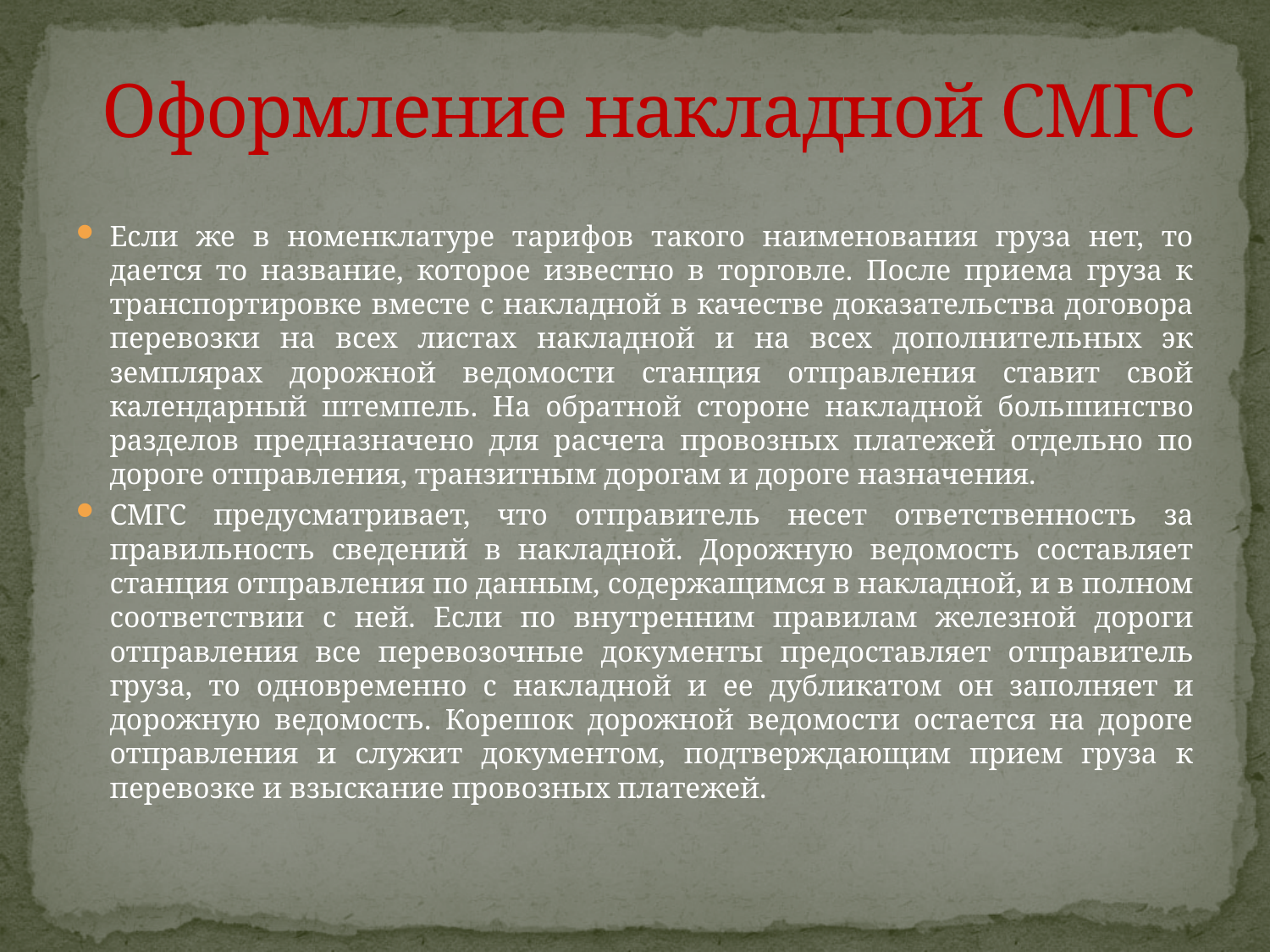

# Оформление накладной СМГС
Если же в номенклатуре тарифов такого наименования груза нет, то дается то название, которое известно в торговле. После приема груза к транспорти­ровке вместе с накладной в качестве доказательства договора пе­ревозки на всех листах накладной и на всех дополнительных эк­земплярах дорожной ведомости станция отправления ставит свой календарный штемпель. На обратной стороне накладной боль­шинство разделов предназначено для расчета провозных платежей отдельно по дороге отправления, транзитным дорогам и дороге назначения.
СМГС предусматривает, что отправитель несет ответственность за правильность сведений в накладной. Дорожную ведомость составляет станция отправления по данным, содержащимся в накладной, и в полном соответствии с ней. Если по внутренним правилам железной дороги отправления все перевозочные доку­менты предоставляет отправитель груза, то одновременно с на­кладной и ее дубликатом он заполняет и дорожную ведомость. Корешок дорожной ведомости остается на дороге отправления и служит документом, подтверждающим прием груза к перевозке и взыскание провозных платежей.